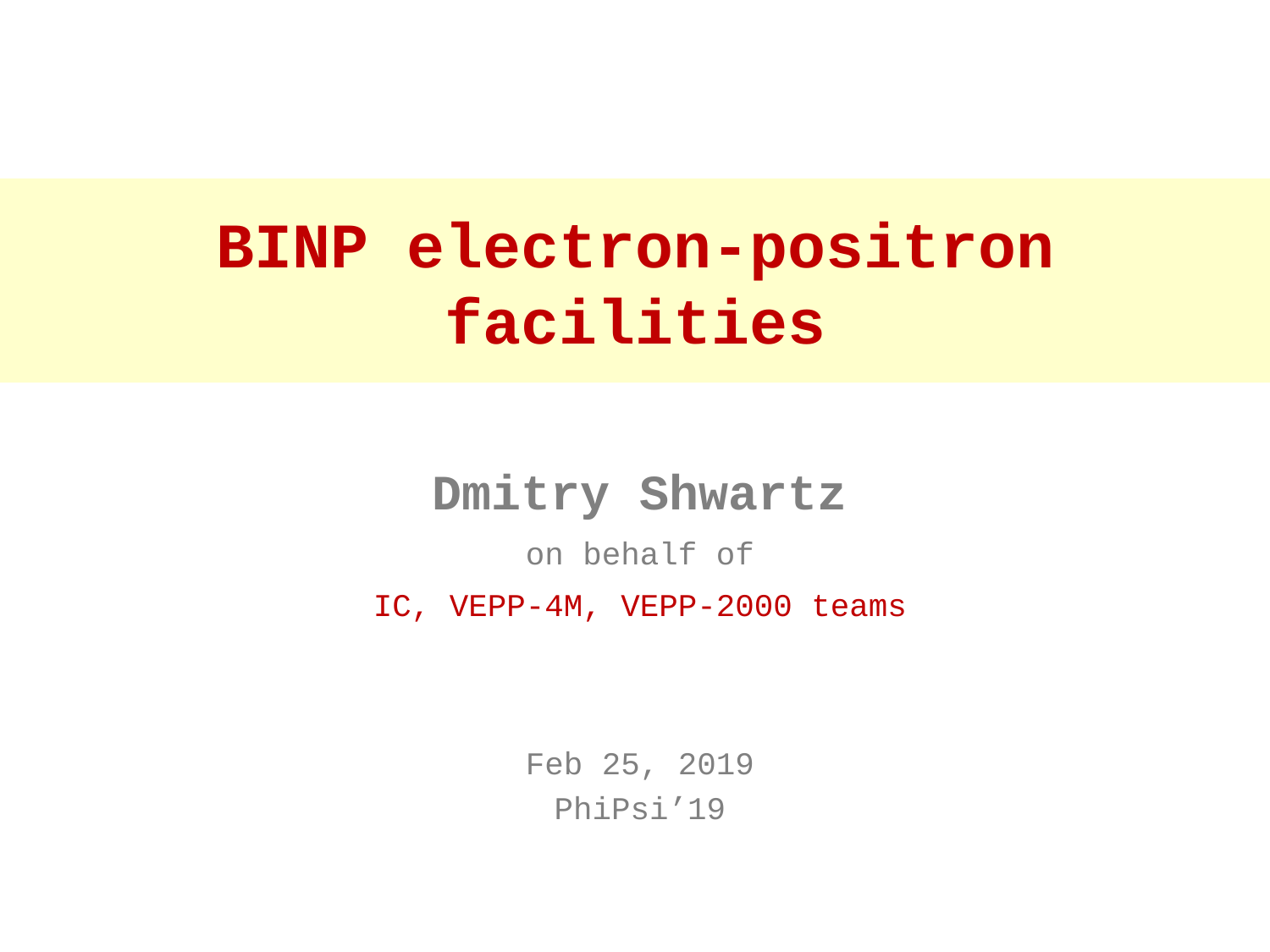

# BINP electron-positron facilities
Dmitry Shwartz
on behalf of
IC, VEPP-4M, VEPP-2000 teams

Feb 25, 2019
PhiPsi’19